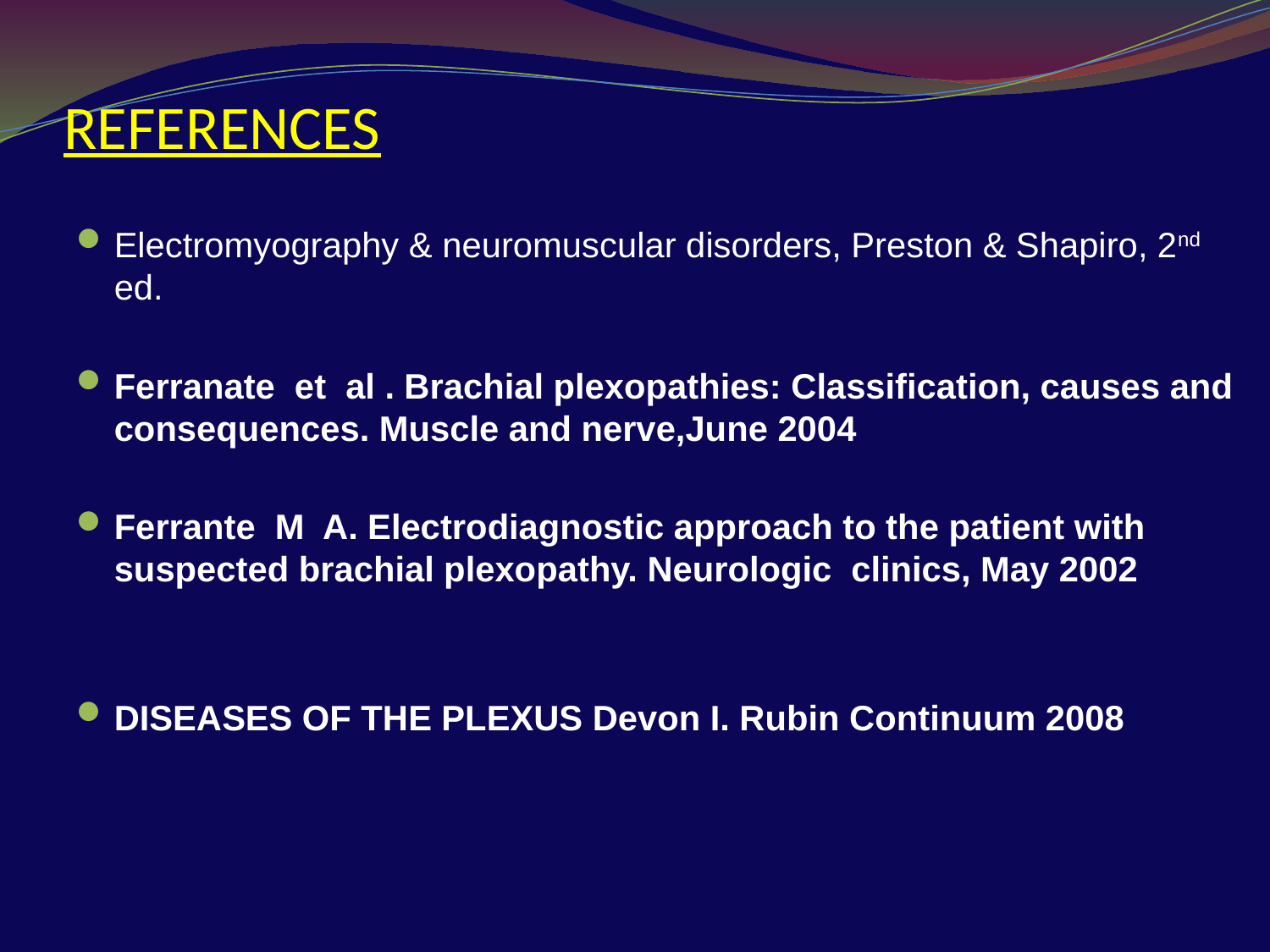

REFERENCES
Electromyography & neuromuscular disorders, Preston & Shapiro, 2nd ed.

Ferranate  et  al . Brachial plexopathies: Classification, causes and consequences. Muscle and nerve,June 2004

Ferrante  M  A. Electrodiagnostic approach to the patient with suspected brachial plexopathy. Neurologic  clinics, May 2002

DISEASES OF THE PLEXUS Devon I. Rubin Continuum 2008